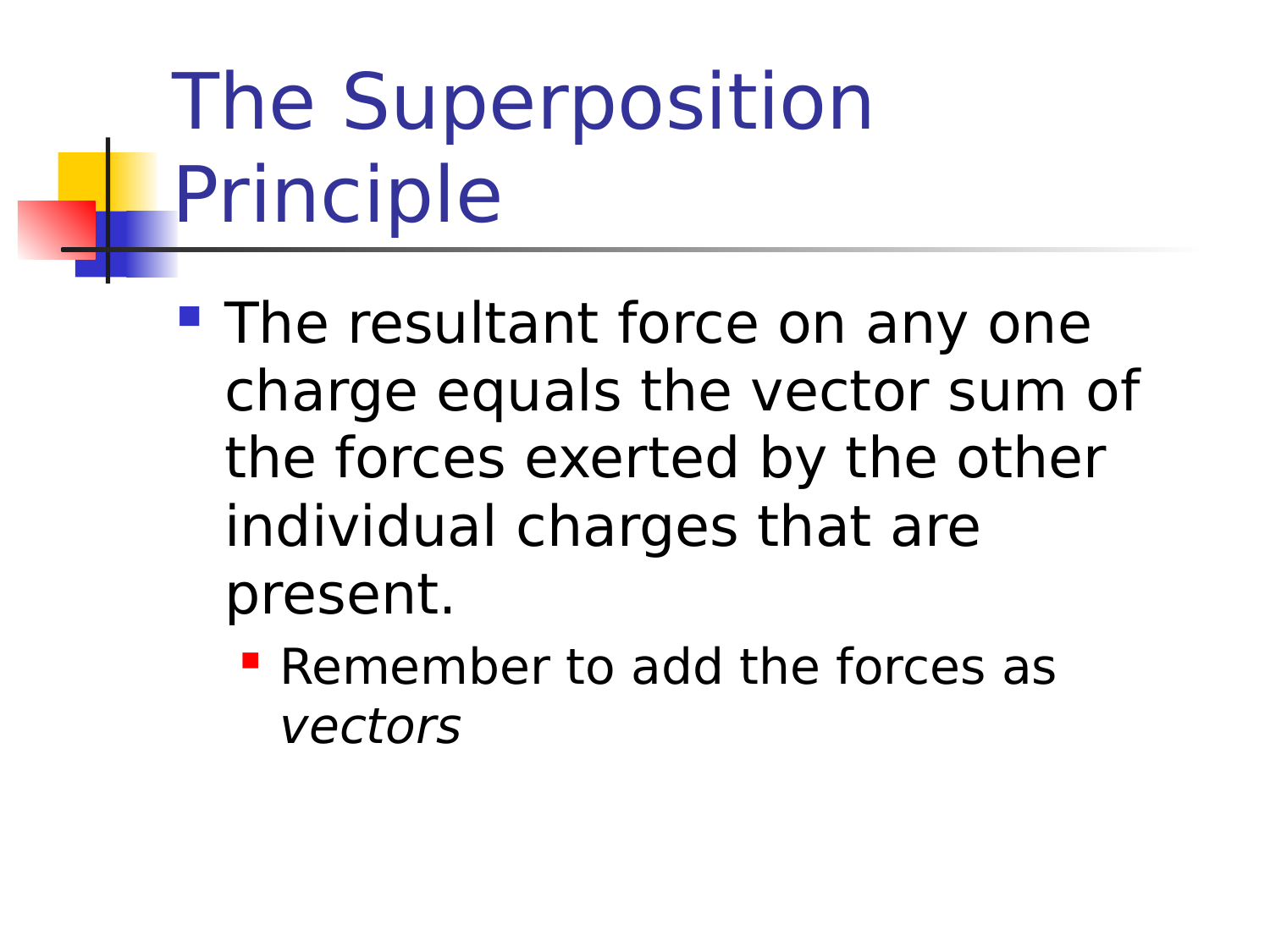

# The Superposition Principle
The resultant force on any one charge equals the vector sum of the forces exerted by the other individual charges that are present.
Remember to add the forces as vectors